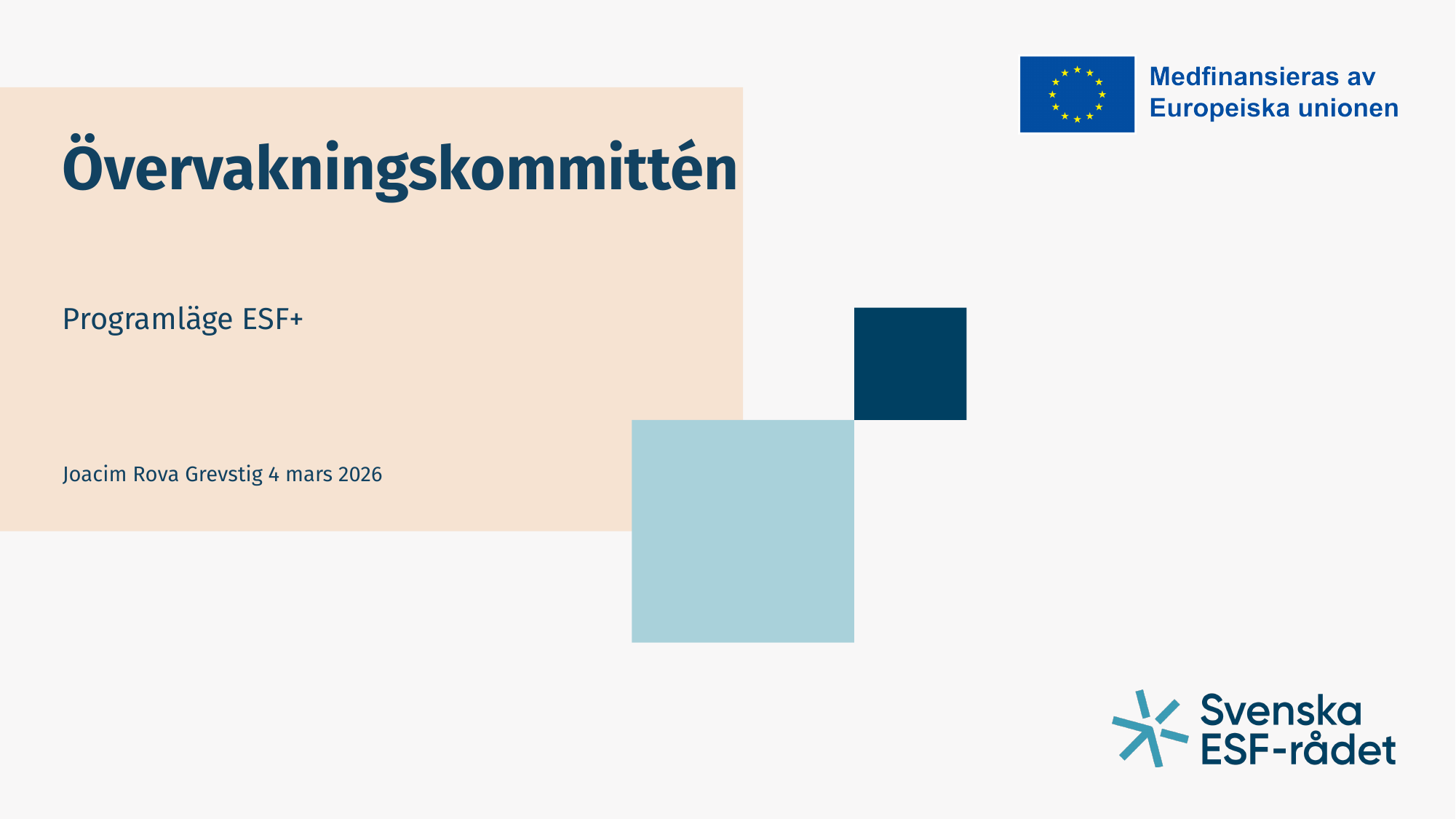

# Övervakningskommittén
Programläge ESF+

Joacim Rova Grevstig 4 mars 2026